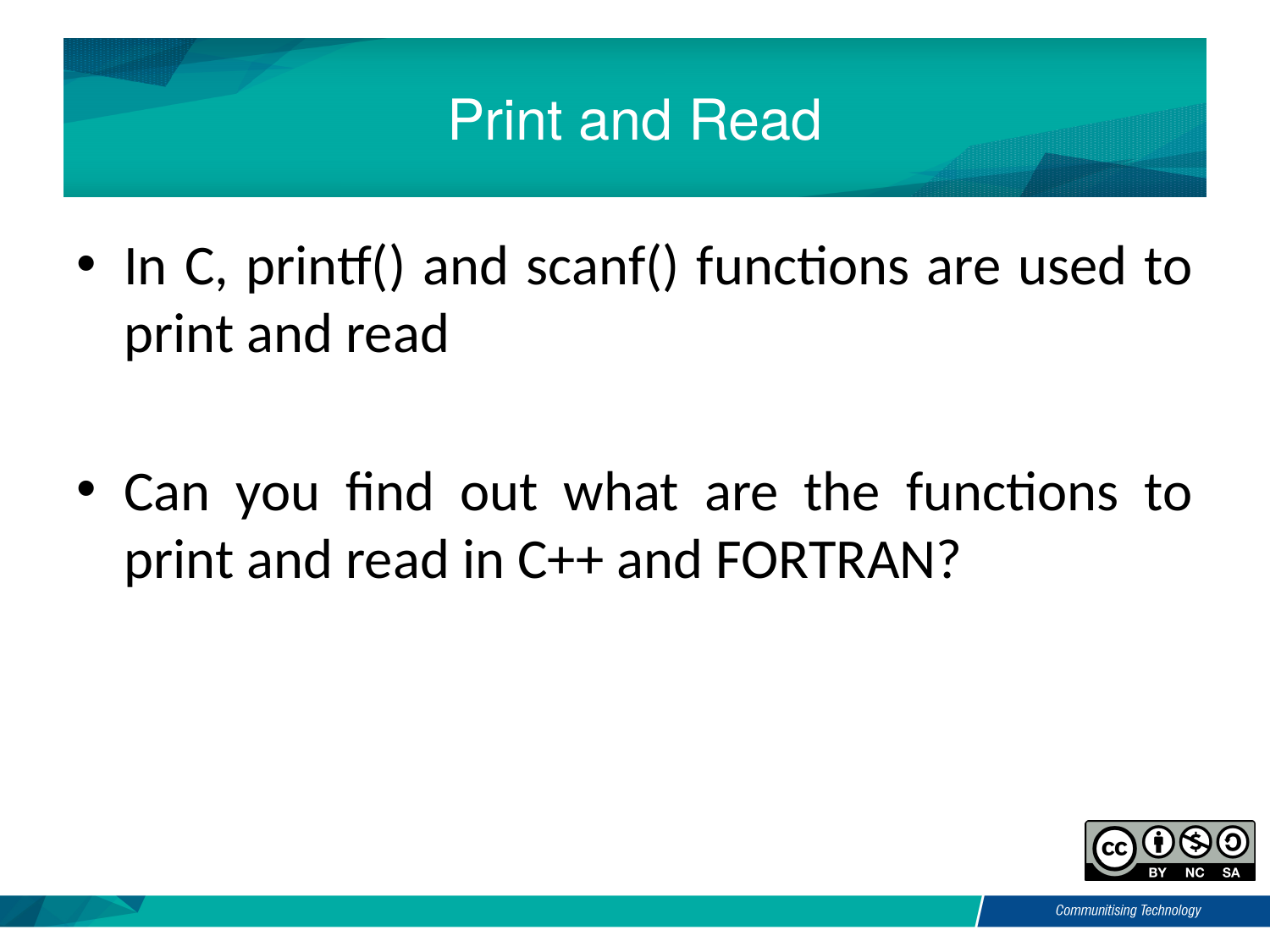

# Print and Read
In C, printf() and scanf() functions are used to print and read

Can you find out what are the functions to print and read in C++ and FORTRAN?